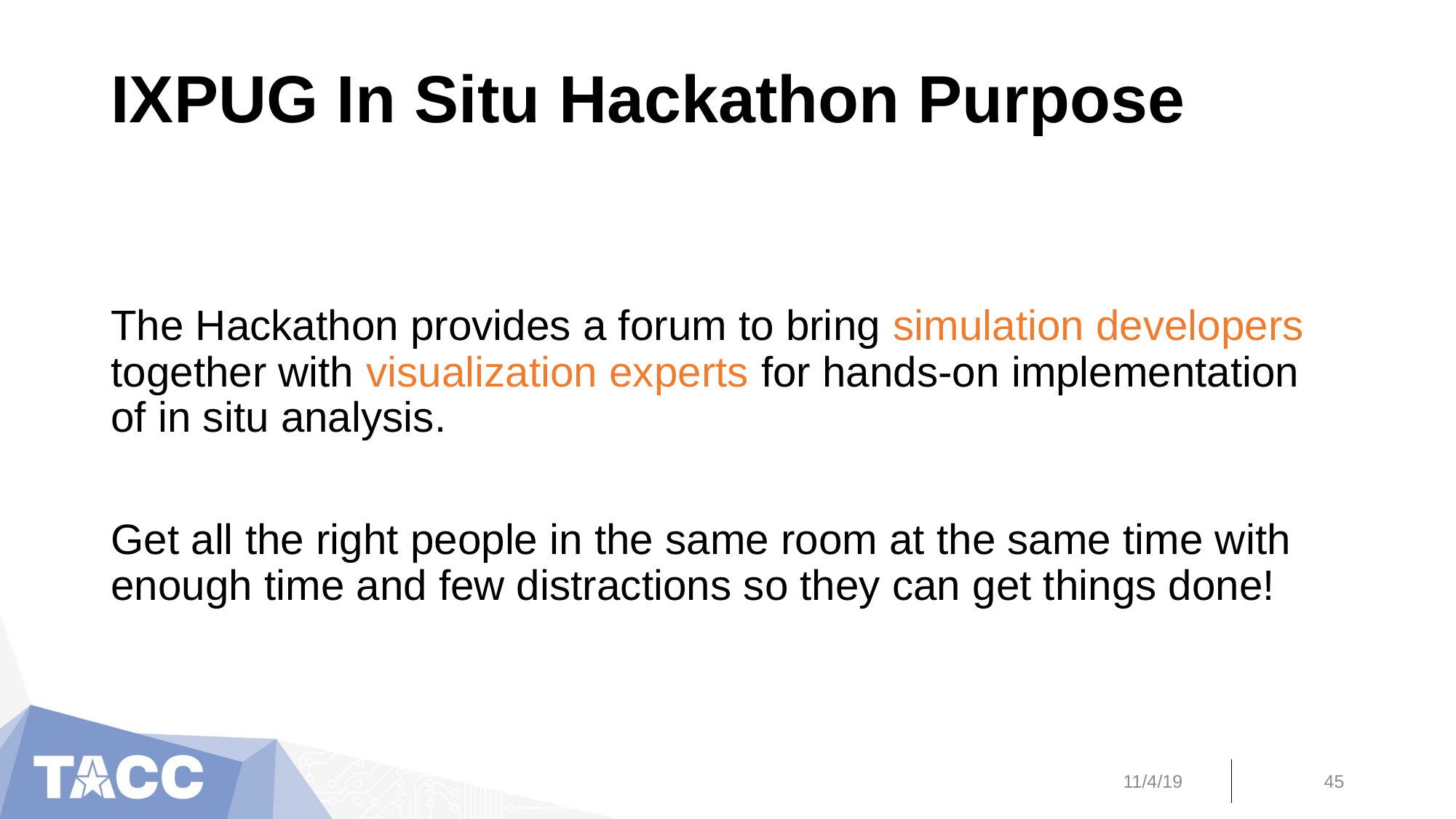

# IXPUG In Situ Hackathon Purpose
The Hackathon provides a forum to bring simulation developers together with visualization experts for hands-on implementation of in situ analysis.

Get all the right people in the same room at the same time with enough time and few distractions so they can get things done!
11/4/19
45